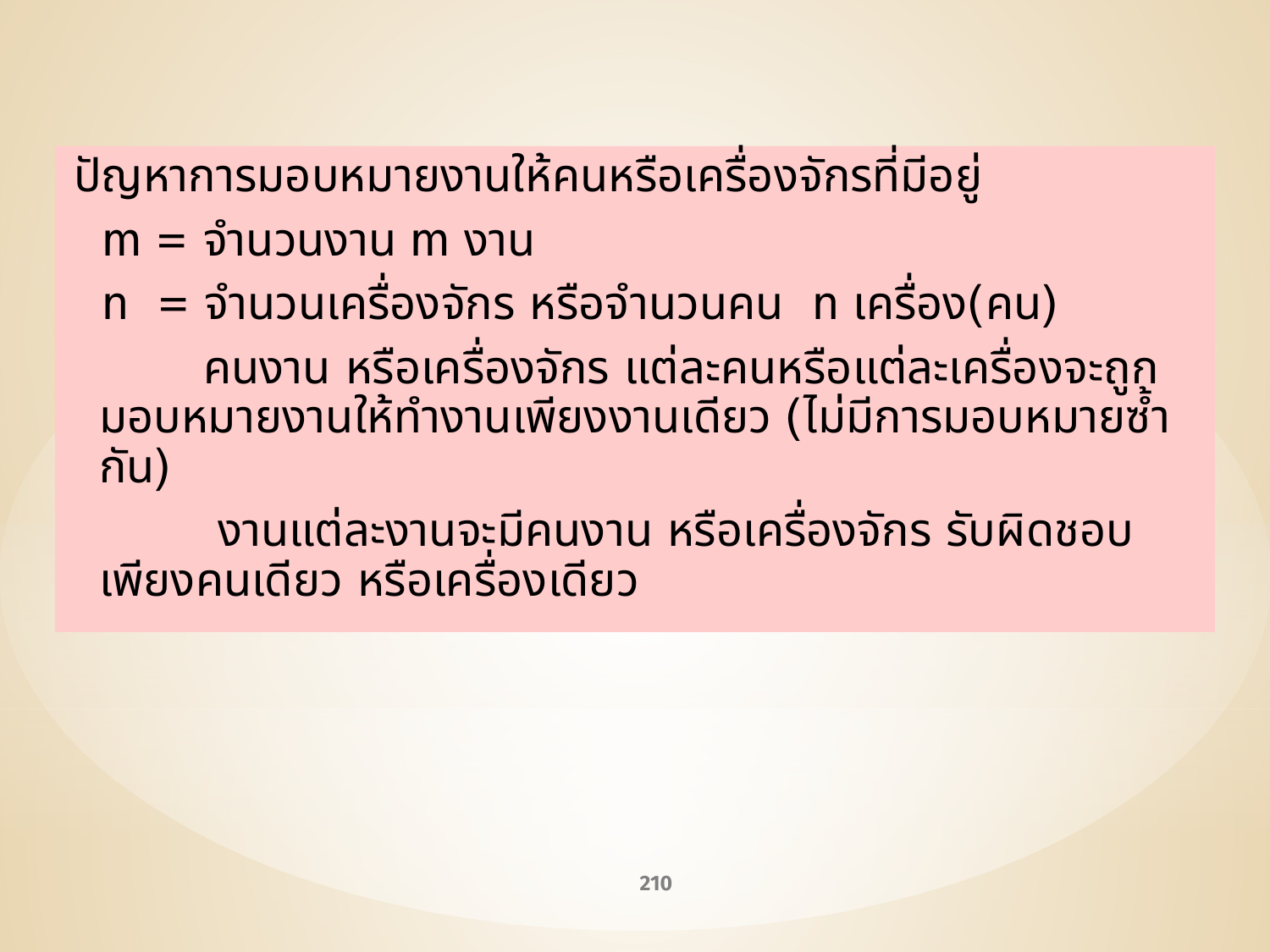

ปัญหาการมอบหมายงานให้คนหรือเครื่องจักรที่มีอยู่
  m = จำนวนงาน m งาน
  n  = จำนวนเครื่องจักร หรือจำนวนคน  n เครื่อง(คน)
         คนงาน หรือเครื่องจักร แต่ละคนหรือแต่ละเครื่องจะถูกมอบหมายงานให้ทำงานเพียงงานเดียว (ไม่มีการมอบหมายซ้ำกัน)
          งานแต่ละงานจะมีคนงาน หรือเครื่องจักร รับผิดชอบ เพียงคนเดียว หรือเครื่องเดียว
210